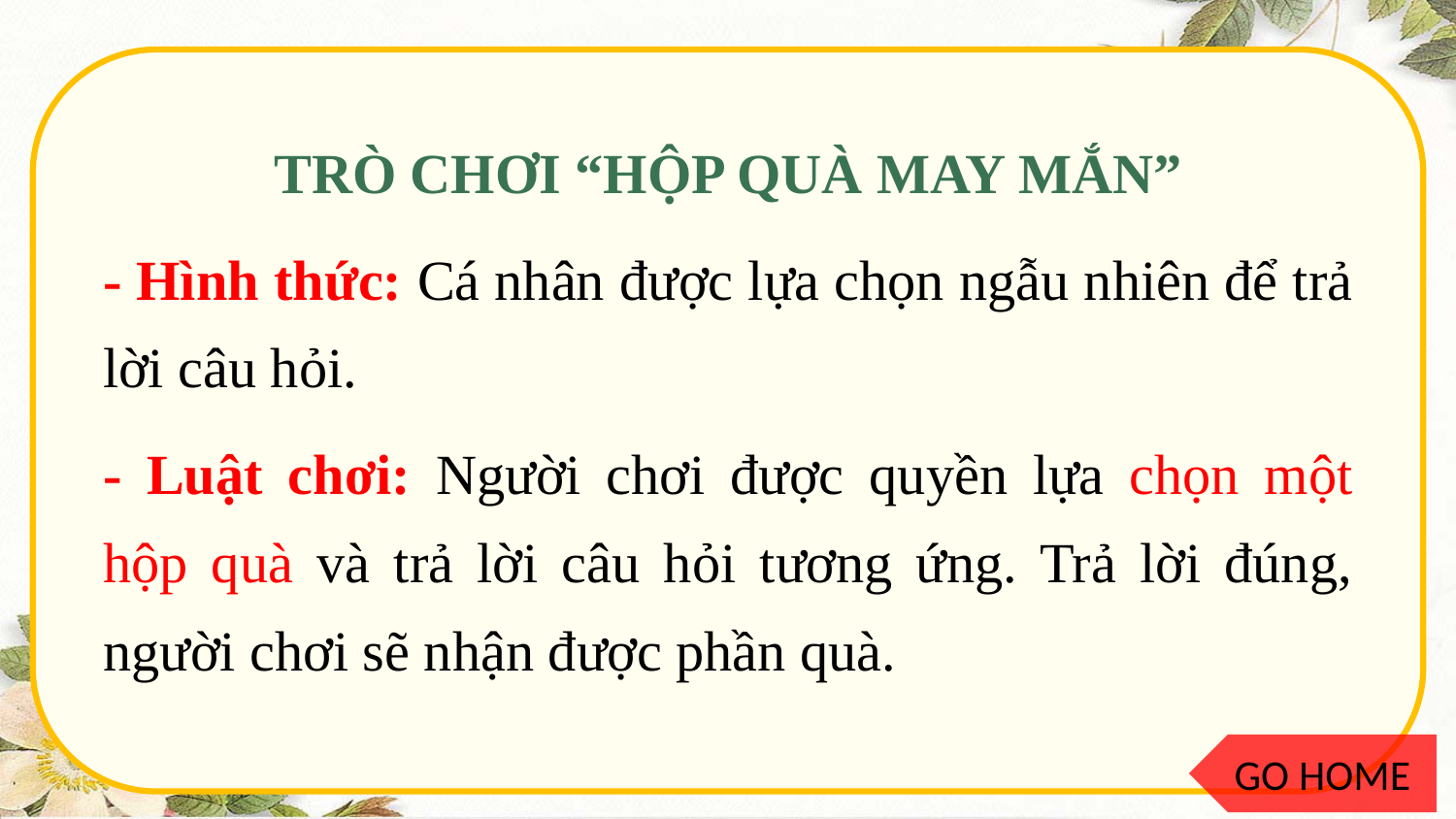

TRÒ CHƠI “HỘP QUÀ MAY MẮN”
- Hình thức: Cá nhân được lựa chọn ngẫu nhiên để trả lời câu hỏi.
- Luật chơi: Người chơi được quyền lựa chọn một hộp quà và trả lời câu hỏi tương ứng. Trả lời đúng, người chơi sẽ nhận được phần quà.
GO HOME